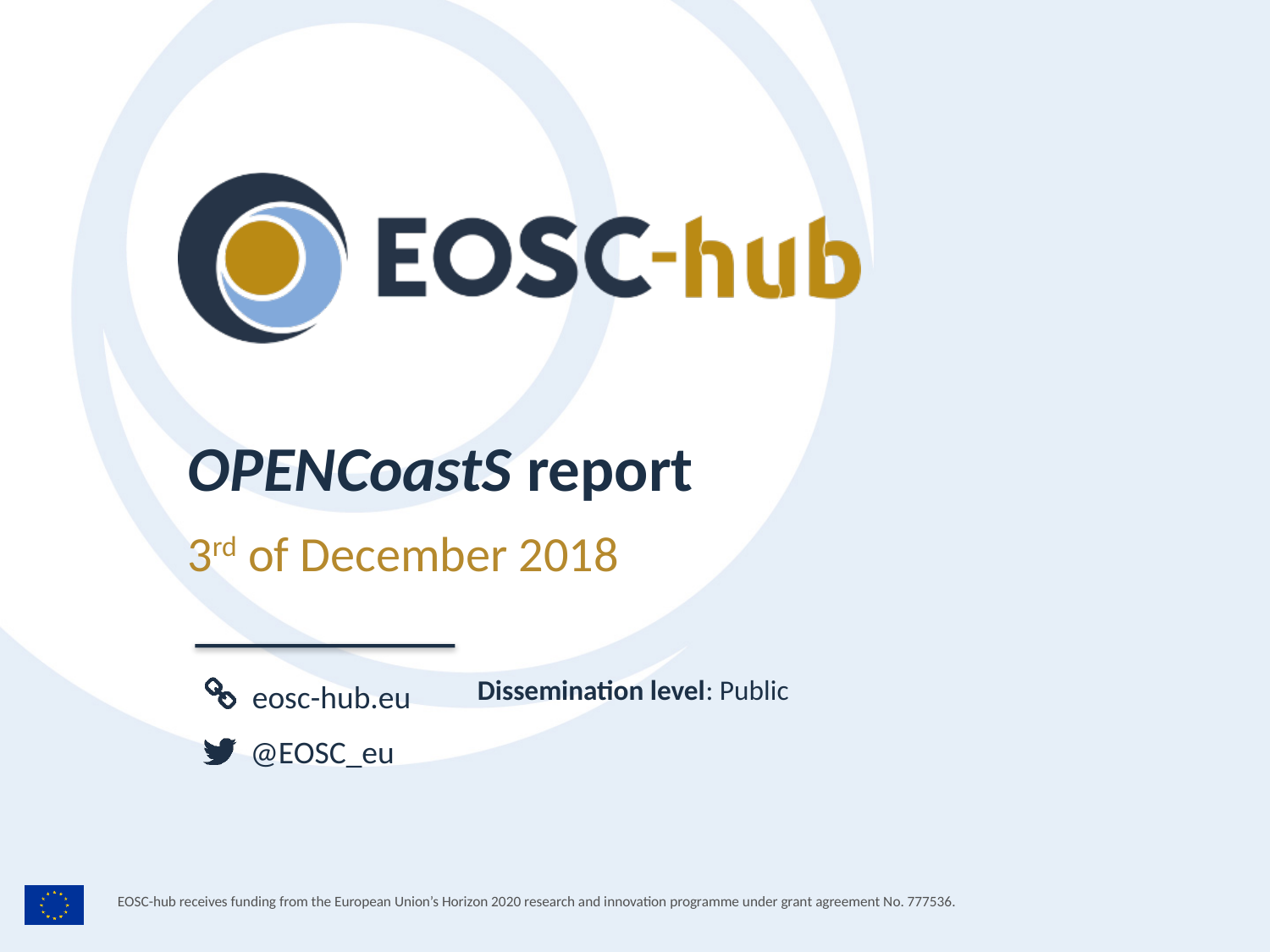

OPENCoastS report

3rd of December 2018
Dissemination level: Public